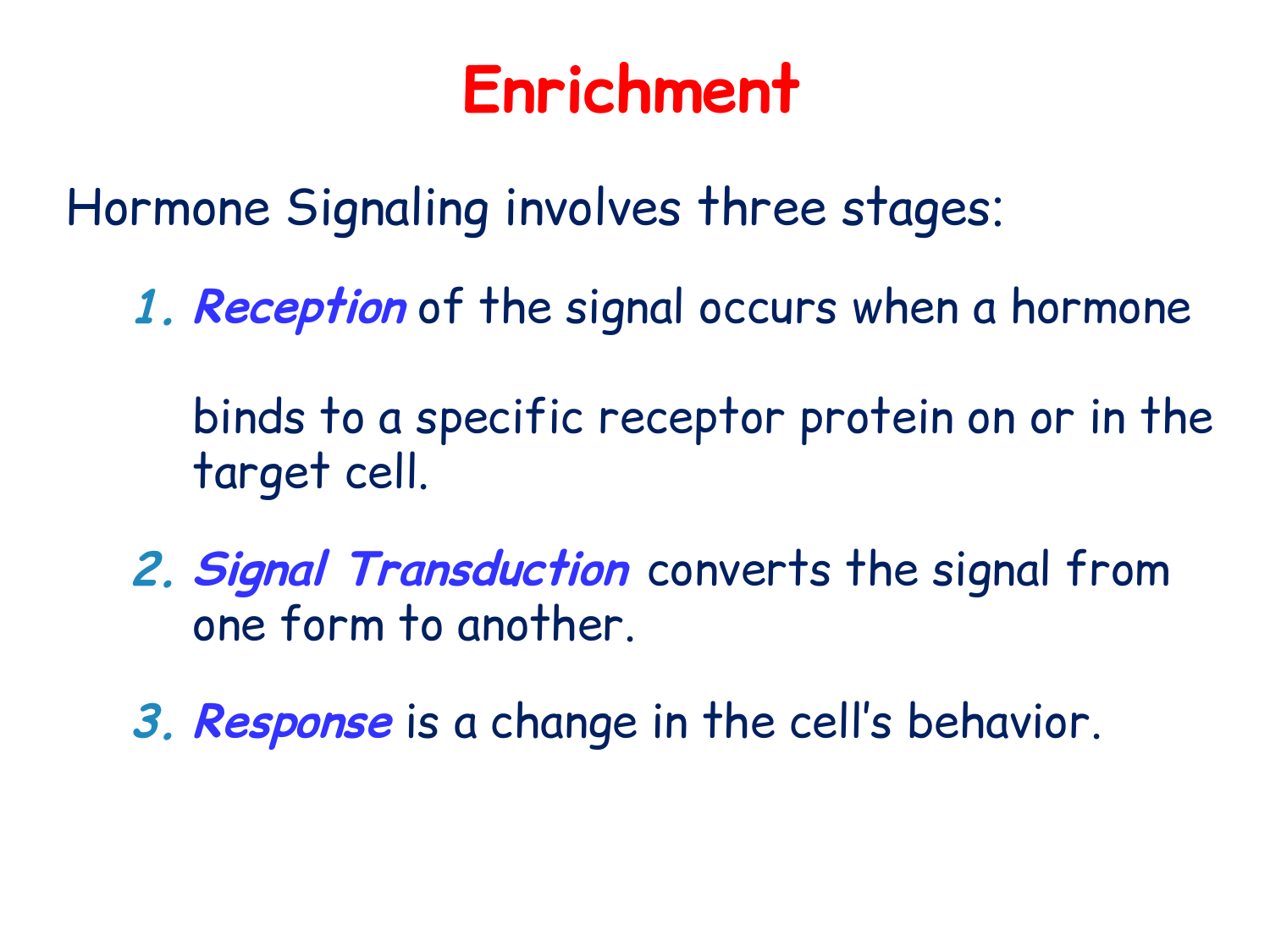

# Enrichment
Hormone Signaling involves three stages:
Reception of the signal occurs when a hormone
binds to a specific receptor protein on or in the target cell.
Signal Transduction converts the signal from one form to another.
Response is a change in the cell’s behavior.